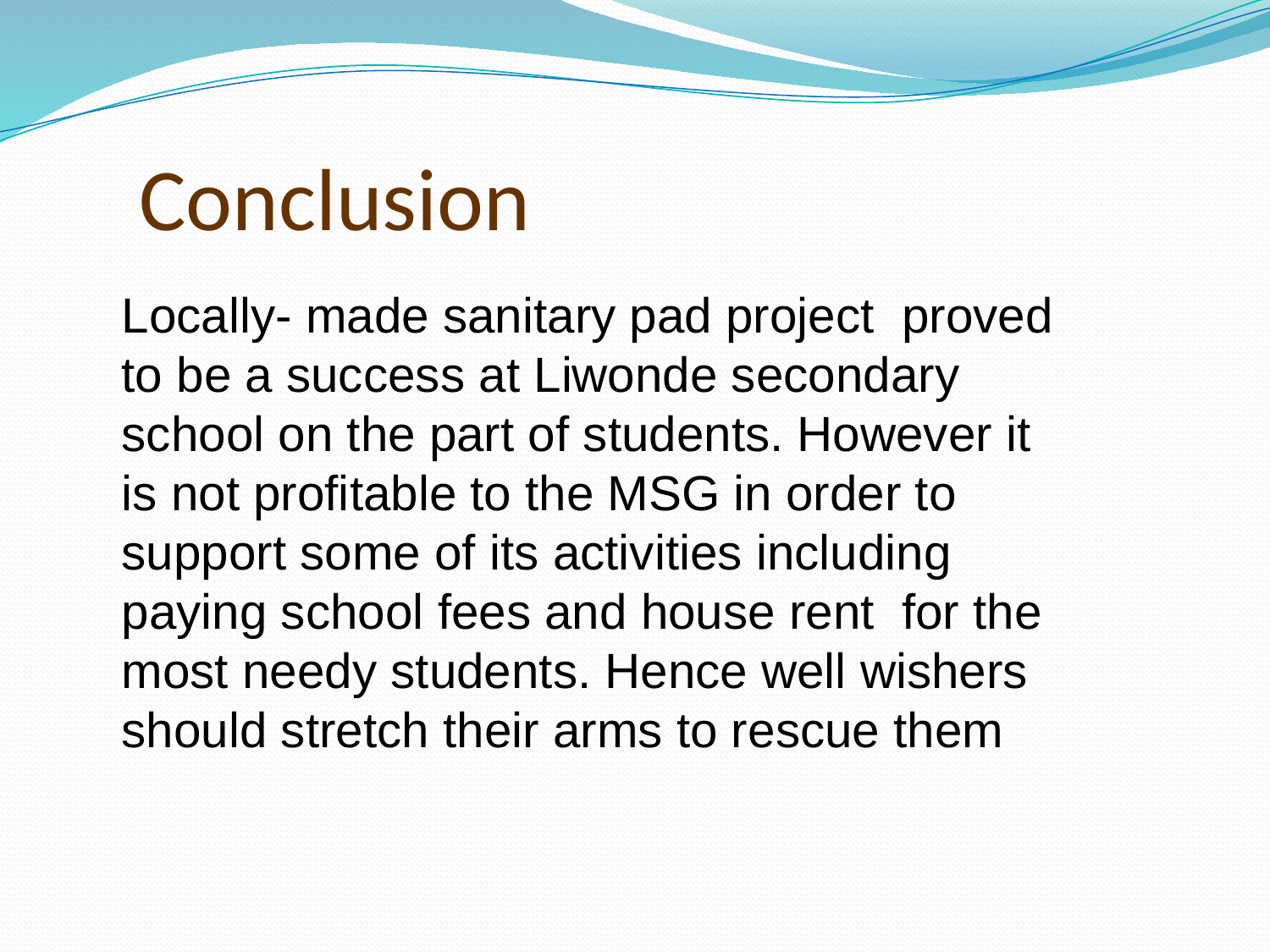

# Conclusion
Locally- made sanitary pad project  proved to be a success at Liwonde secondary school on the part of students. However it is not profitable to the MSG in order to support some of its activities including paying school fees and house rent  for the most needy students. Hence well wishers should stretch their arms to rescue them